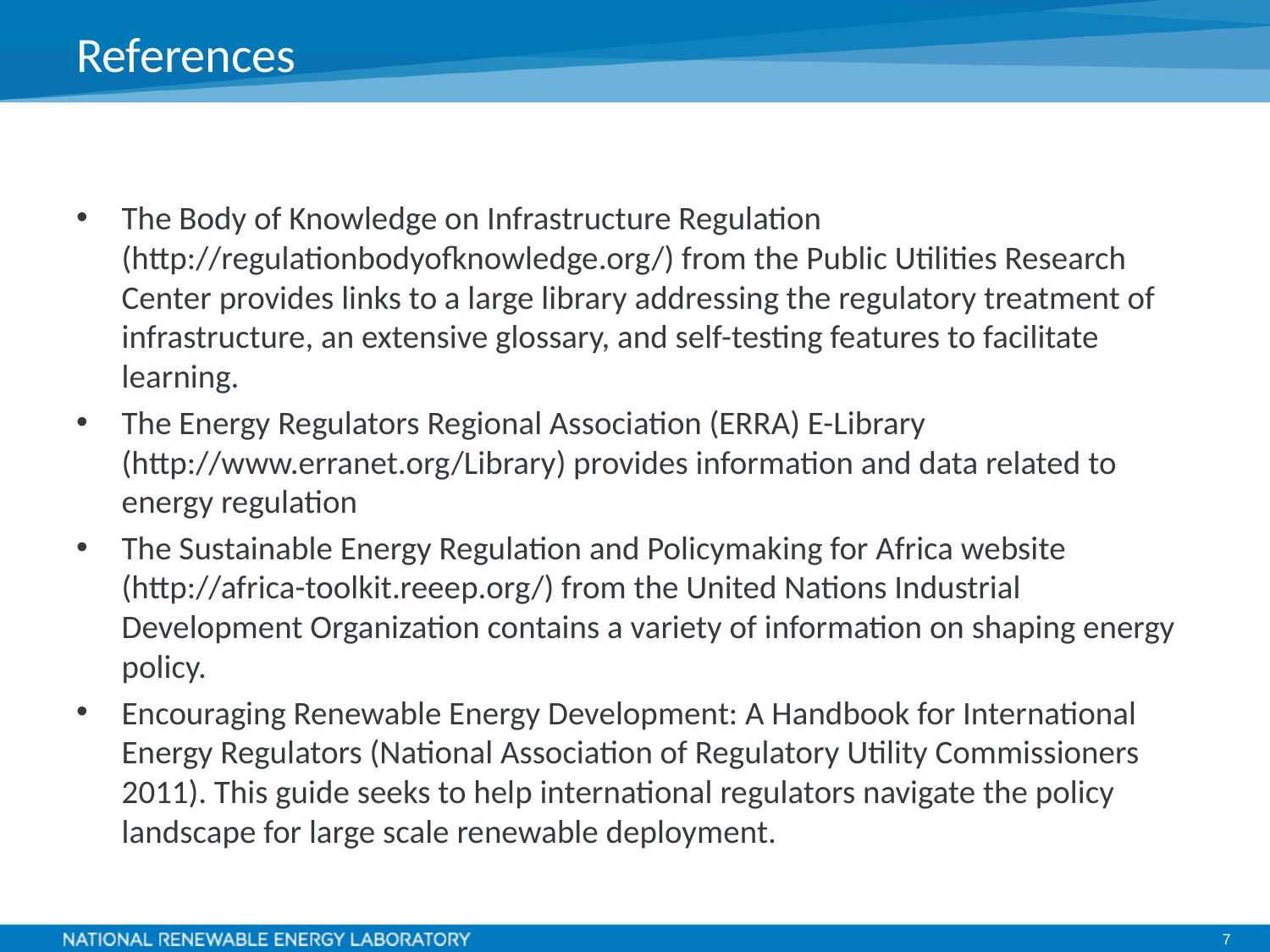

# References
The Body of Knowledge on Infrastructure Regulation (http://regulationbodyofknowledge.org/) from the Public Utilities Research Center provides links to a large library addressing the regulatory treatment of infrastructure, an extensive glossary, and self-testing features to facilitate learning.
The Energy Regulators Regional Association (ERRA) E-Library (http://www.erranet.org/Library) provides information and data related to energy regulation
The Sustainable Energy Regulation and Policymaking for Africa website (http://africa-toolkit.reeep.org/) from the United Nations Industrial Development Organization contains a variety of information on shaping energy policy.
Encouraging Renewable Energy Development: A Handbook for International Energy Regulators (National Association of Regulatory Utility Commissioners 2011). This guide seeks to help international regulators navigate the policy landscape for large scale renewable deployment.